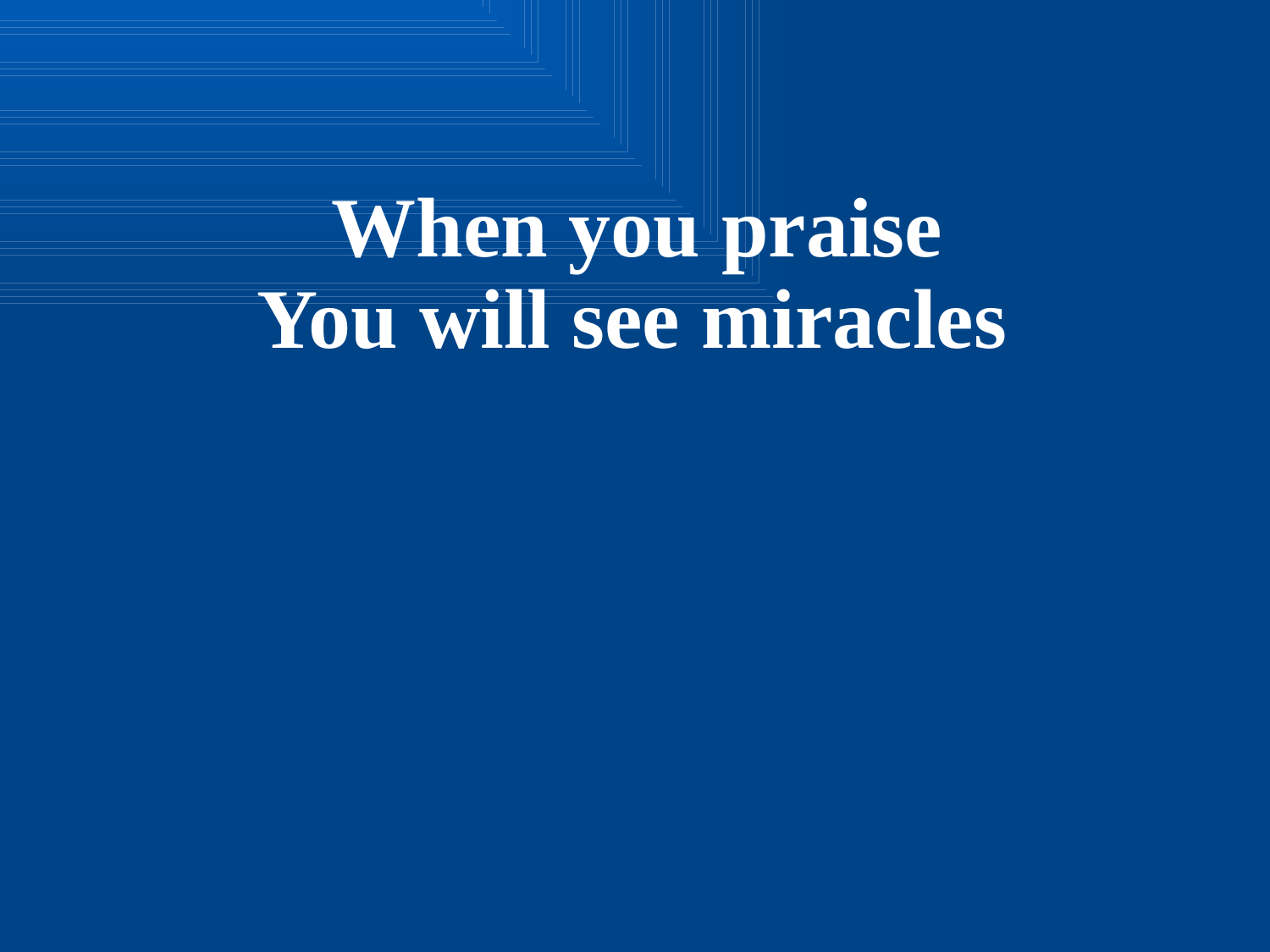

When you praise
You will see miracles